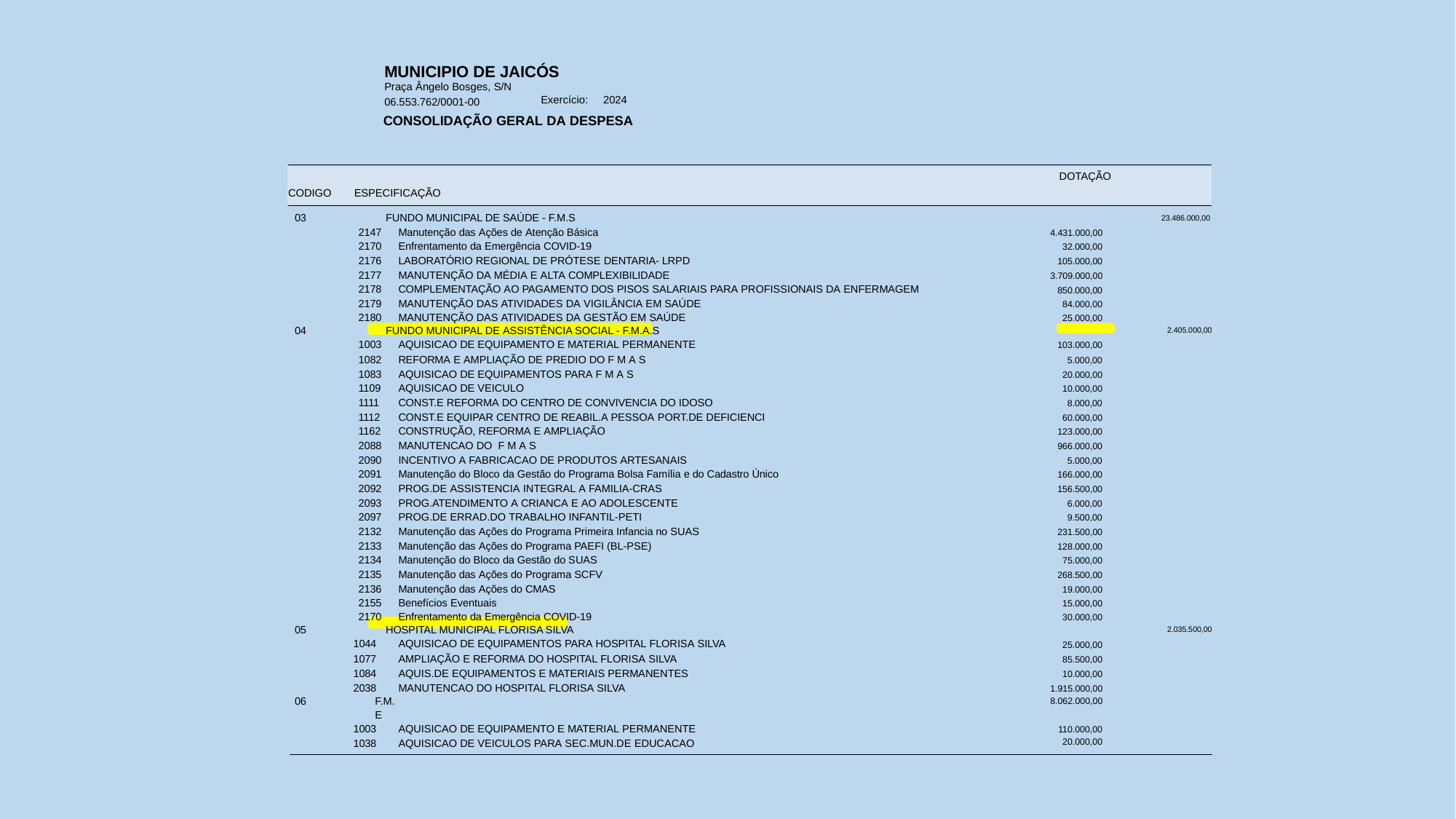

MUNICIPIO DE JAICÓS
Praça Ângelo Bosges, S/N
Exercício:	2024
06.553.762/0001-00
CONSOLIDAÇÃO GERAL DA DESPESA
DOTAÇÃO
CODIGO	ESPECIFICAÇÃO

| 03 FUNDO MUNICIPAL DE SAÚDE - F.M.S 23.486.000,00 |  |  |  |
| --- | --- | --- | --- |
| 2147 |  | Manutenção das Ações de Atenção Básica | 4.431.000,00 |
| 2170 |  | Enfrentamento da Emergência COVID-19 | 32.000,00 |
| 2176 |  | LABORATÓRIO REGIONAL DE PRÓTESE DENTARIA- LRPD | 105.000,00 |
| 2177 |  | MANUTENÇÃO DA MÉDIA E ALTA COMPLEXIBILIDADE | 3.709.000,00 |
| 2178 |  | COMPLEMENTAÇÃO AO PAGAMENTO DOS PISOS SALARIAIS PARA PROFISSIONAIS DA ENFERMAGEM | 850.000,00 |
| 2179 |  | MANUTENÇÃO DAS ATIVIDADES DA VIGILÂNCIA EM SAÚDE | 84.000,00 |
| 2180 |  | MANUTENÇÃO DAS ATIVIDADES DA GESTÃO EM SAÚDE | 25.000,00 |
| 04 FUNDO MUNICIPAL DE ASSISTÊNCIA SOCIAL - F.M.A.S 2.405.000,00 |  |  |  |
| 1003 |  | AQUISICAO DE EQUIPAMENTO E MATERIAL PERMANENTE | 103.000,00 |
| 1082 |  | REFORMA E AMPLIAÇÃO DE PREDIO DO F M A S | 5.000,00 |
| 1083 |  | AQUISICAO DE EQUIPAMENTOS PARA F M A S | 20.000,00 |
| 1109 |  | AQUISICAO DE VEICULO | 10.000,00 |
| 1111 |  | CONST.E REFORMA DO CENTRO DE CONVIVENCIA DO IDOSO | 8.000,00 |
| 1112 |  | CONST.E EQUIPAR CENTRO DE REABIL.A PESSOA PORT.DE DEFICIENCI | 60.000,00 |
| 1162 |  | CONSTRUÇÃO, REFORMA E AMPLIAÇÃO | 123.000,00 |
| 2088 |  | MANUTENCAO DO F M A S | 966.000,00 |
| 2090 |  | INCENTIVO A FABRICACAO DE PRODUTOS ARTESANAIS | 5.000,00 |
| 2091 |  | Manutenção do Bloco da Gestão do Programa Bolsa Família e do Cadastro Único | 166.000,00 |
| 2092 |  | PROG.DE ASSISTENCIA INTEGRAL A FAMILIA-CRAS | 156.500,00 |
| 2093 |  | PROG.ATENDIMENTO A CRIANCA E AO ADOLESCENTE | 6.000,00 |
| 2097 |  | PROG.DE ERRAD.DO TRABALHO INFANTIL-PETI | 9.500,00 |
| 2132 |  | Manutenção das Ações do Programa Primeira Infancia no SUAS | 231.500,00 |
| 2133 |  | Manutenção das Ações do Programa PAEFI (BL-PSE) | 128.000,00 |
| 2134 |  | Manutenção do Bloco da Gestão do SUAS | 75.000,00 |
| 2135 |  | Manutenção das Ações do Programa SCFV | 268.500,00 |
| 2136 |  | Manutenção das Ações do CMAS | 19.000,00 |
| 2155 |  | Benefícios Eventuais | 15.000,00 |
| 2170 |  | Enfrentamento da Emergência COVID-19 | 30.000,00 |
| 05 HOSPITAL MUNICIPAL FLORISA SILVA 2.035.500,00 |  |  |  |
|  | 1044 | AQUISICAO DE EQUIPAMENTOS PARA HOSPITAL FLORISA SILVA | 25.000,00 |
|  | 1077 | AMPLIAÇÃO E REFORMA DO HOSPITAL FLORISA SILVA | 85.500,00 |
|  | 1084 | AQUIS.DE EQUIPAMENTOS E MATERIAIS PERMANENTES | 10.000,00 |
|  | 2038 | MANUTENCAO DO HOSPITAL FLORISA SILVA | 1.915.000,00 |
| 06 | F.M.E |  | 8.062.000,00 |
|  | 1003 | AQUISICAO DE EQUIPAMENTO E MATERIAL PERMANENTE | 110.000,00 |
|  | 1038 | AQUISICAO DE VEICULOS PARA SEC.MUN.DE EDUCACAO | 20.000,00 |